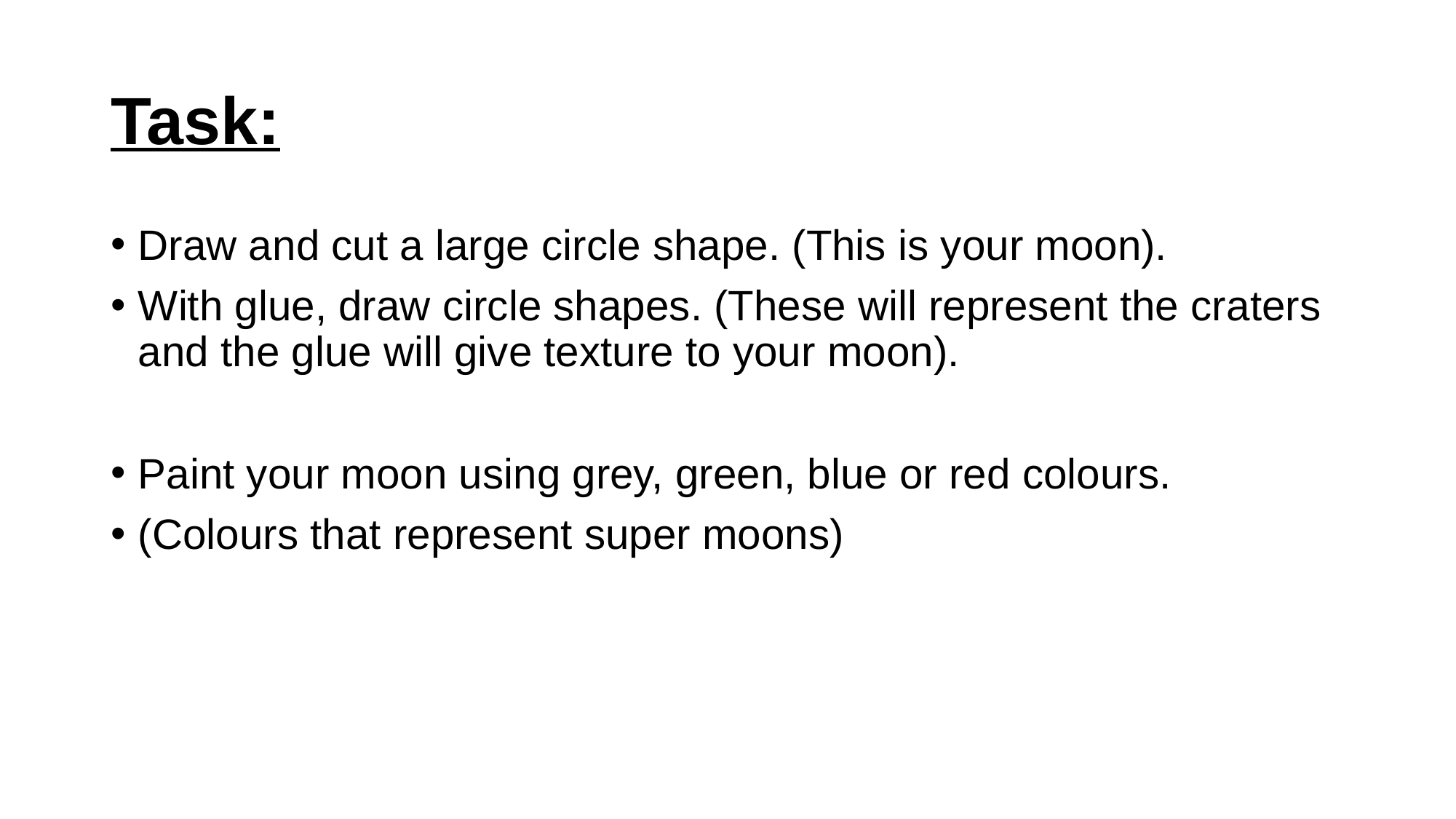

# Task:
Draw and cut a large circle shape. (This is your moon).
With glue, draw circle shapes. (These will represent the craters and the glue will give texture to your moon).

Paint your moon using grey, green, blue or red colours.
(Colours that represent super moons)